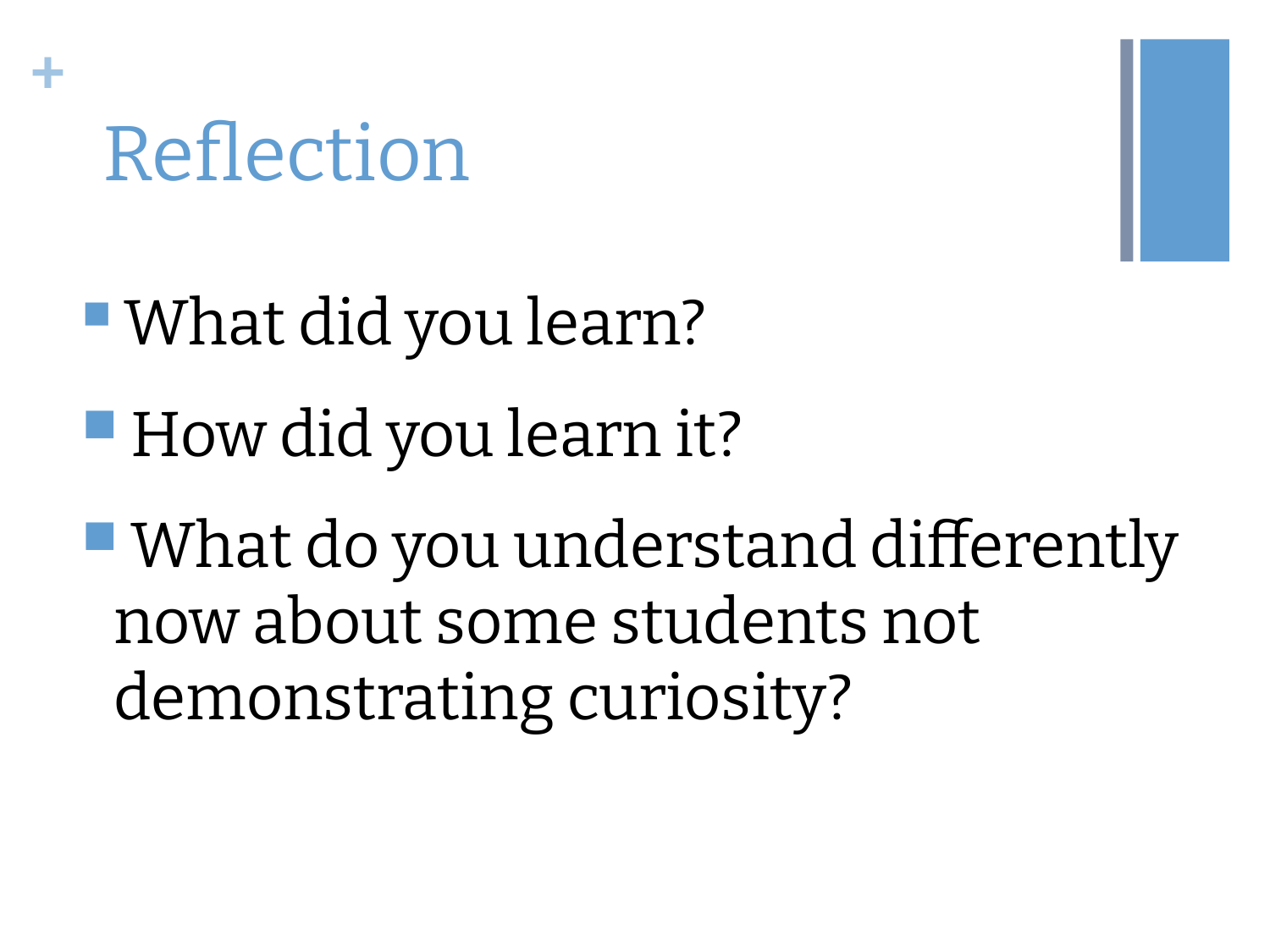

# Reflection
 What did you learn?
 How did you learn it?
 What do you understand differently now about some students not demonstrating curiosity?